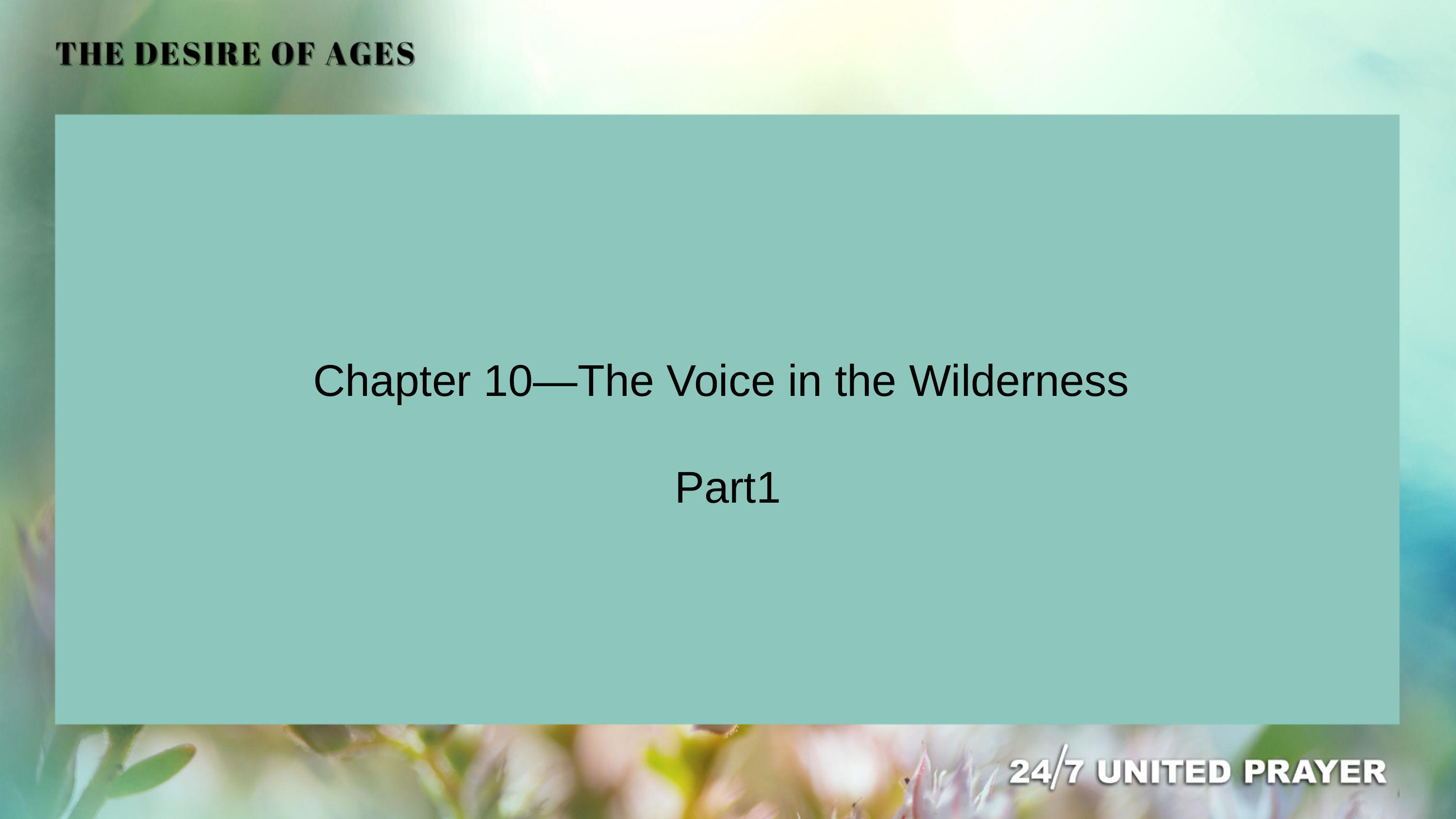

Chapter 10—The Voice in the Wilderness

Part1